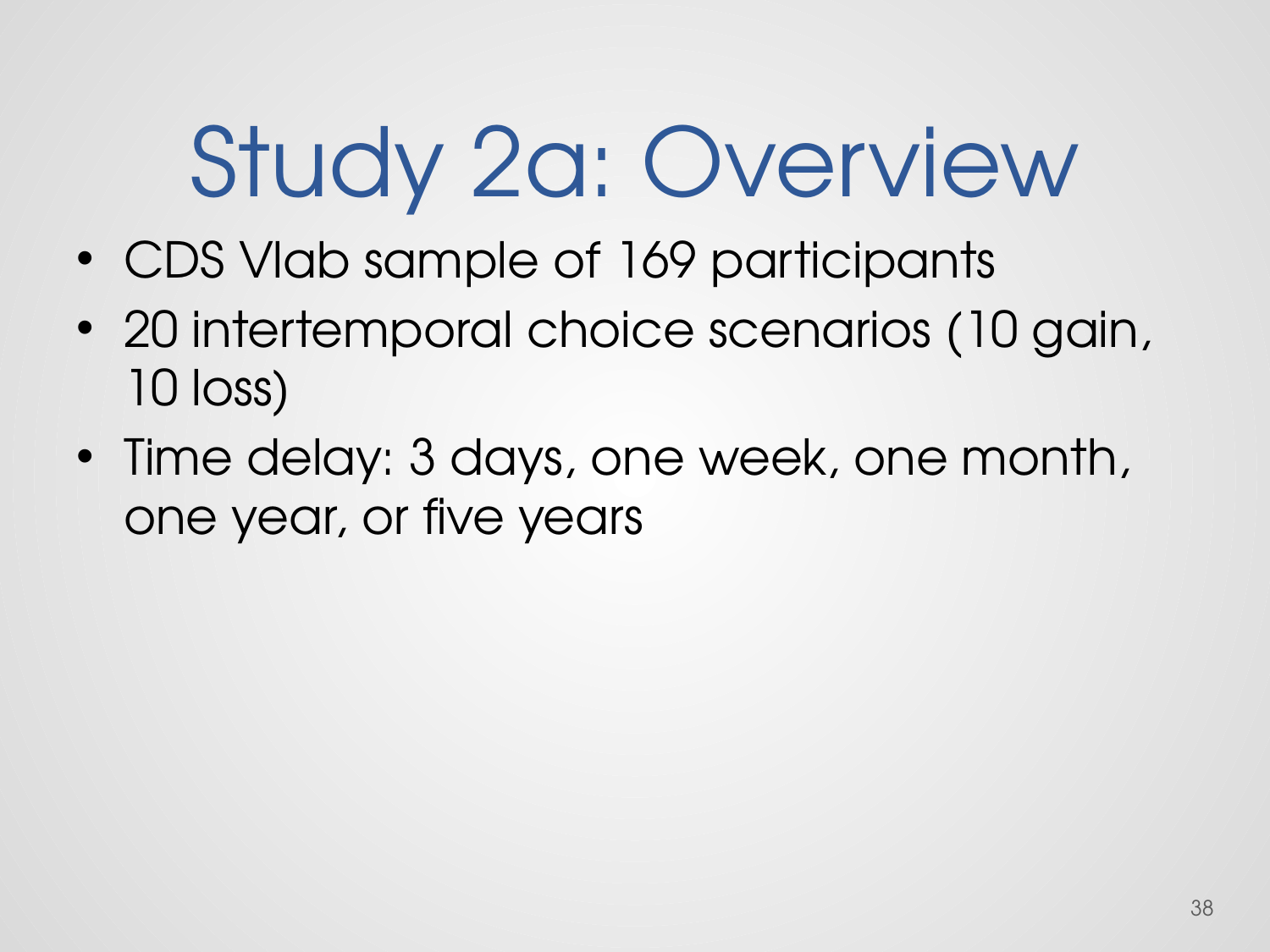

# Study 2a: Overview
CDS Vlab sample of 169 participants
20 intertemporal choice scenarios (10 gain, 10 loss)
Time delay: 3 days, one week, one month, one year, or five years
38